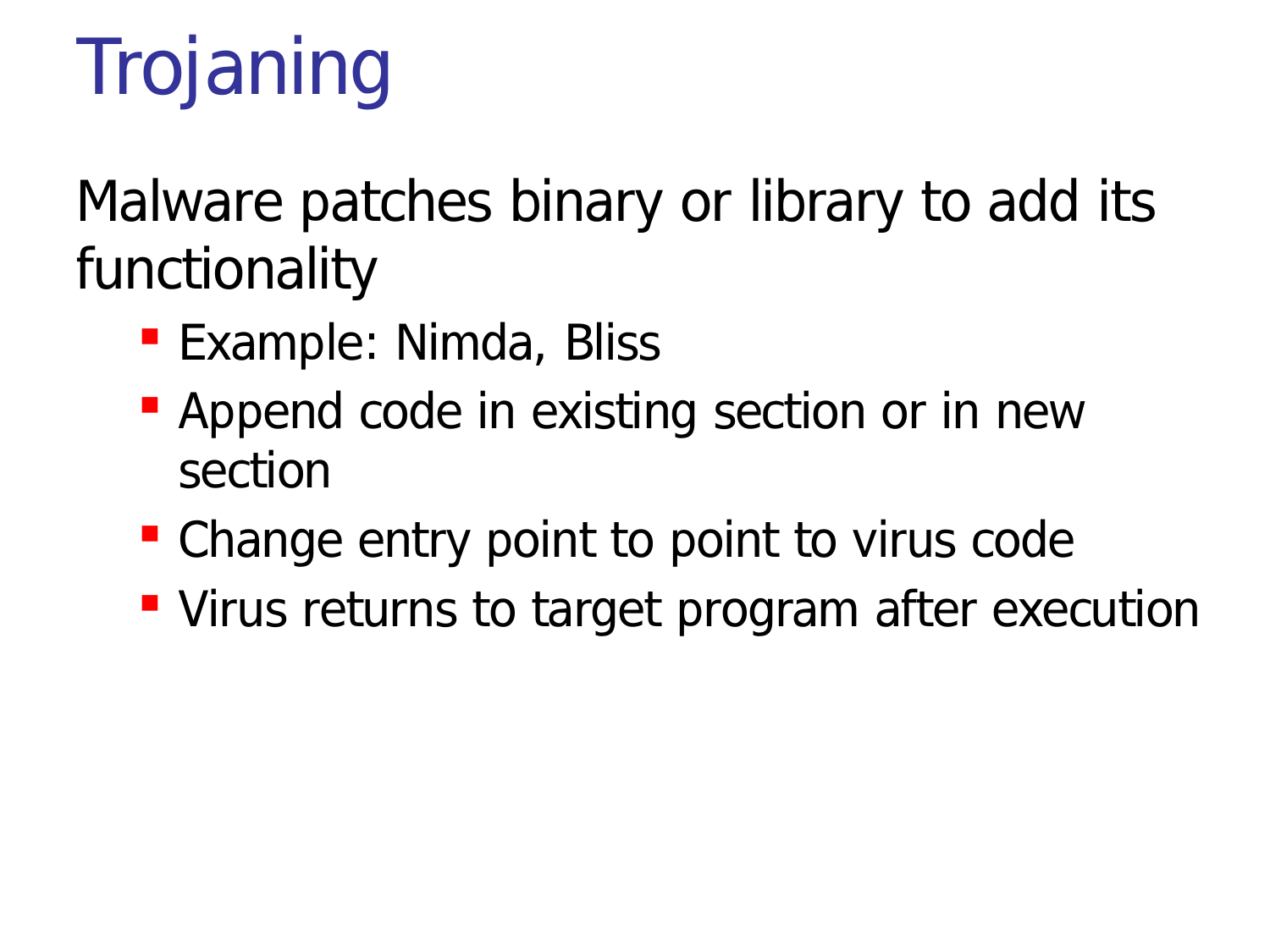

# Trojaning
Malware patches binary or library to add its functionality
Example: Nimda, Bliss
Append code in existing section or in new section
Change entry point to point to virus code
Virus returns to target program after execution